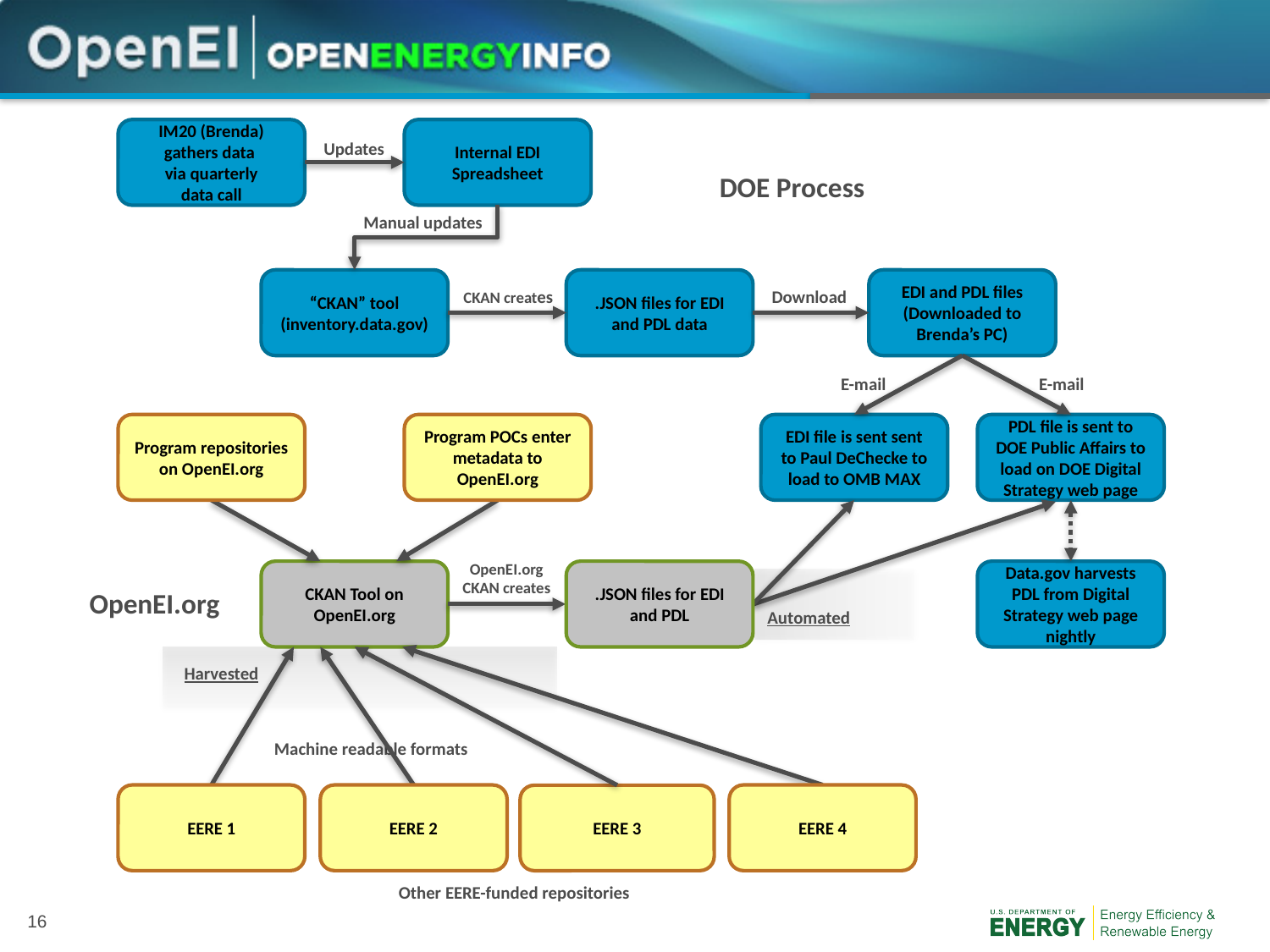

IM20 (Brenda)
gathers data
via quarterly
data call
Internal EDI Spreadsheet
Updates
DOE Process
Manual updates
“CKAN” tool
(inventory.data.gov)
.JSON files for EDI and PDL data
EDI and PDL files
(Downloaded to Brenda’s PC)
CKAN creates
Download
E-mail
E-mail
Program repositories on OpenEI.org
Program POCs enter metadata to OpenEI.org
EDI file is sent sent to Paul DeChecke to load to OMB MAX
PDL file is sent to DOE Public Affairs to load on DOE Digital Strategy web page

OpenEI.org
CKAN creates
CKAN Tool on OpenEI.org
.JSON files for EDI and PDL
Data.gov harvests PDL from Digital Strategy web page nightly
OpenEI.org
Automated

Harvested
Machine readable formats
EERE 1
EERE 2
EERE 4
Other EERE-funded repositories
EERE 3